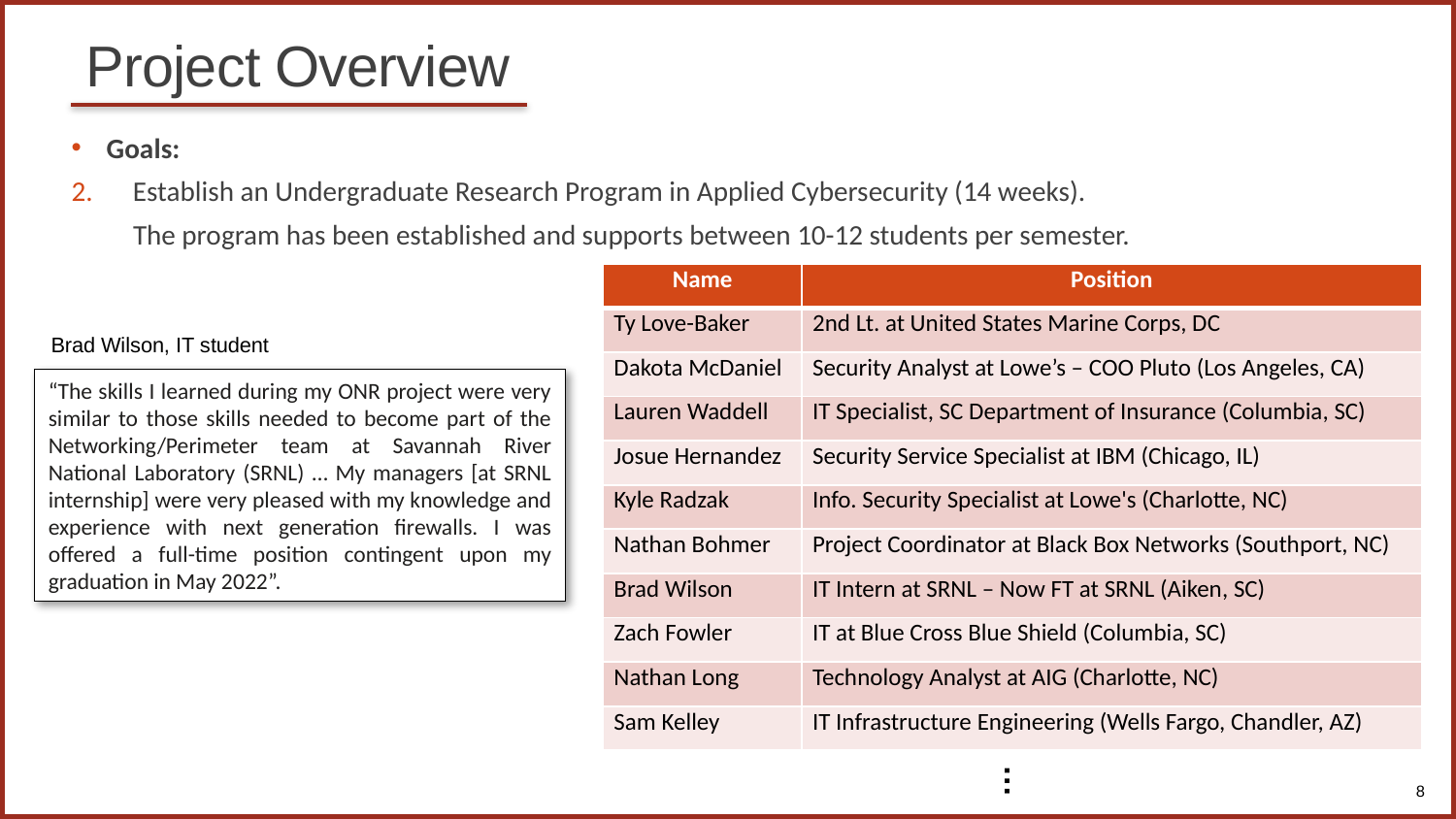

# Project Overview
Goals:
2. 	 Establish an Undergraduate Research Program in Applied Cybersecurity (14 weeks).
The program has been established and supports between 10-12 students per semester.
| Name | Position |
| --- | --- |
| Ty Love-Baker | 2nd Lt. at United States Marine Corps, DC |
| Dakota McDaniel | Security Analyst at Lowe’s – COO Pluto (Los Angeles, CA) |
| Lauren Waddell | IT Specialist, SC Department of Insurance (Columbia, SC) |
| Josue Hernandez | Security Service Specialist at IBM (Chicago, IL) |
| Kyle Radzak | Info. Security Specialist at Lowe's (Charlotte, NC) |
| Nathan Bohmer | Project Coordinator at Black Box Networks (Southport, NC) |
| Brad Wilson | IT Intern at SRNL – Now FT at SRNL (Aiken, SC) |
| Zach Fowler | IT at Blue Cross Blue Shield (Columbia, SC) |
| Nathan Long | Technology Analyst at AIG (Charlotte, NC) |
| Sam Kelley | IT Infrastructure Engineering (Wells Fargo, Chandler, AZ) |
Brad Wilson, IT student
“The skills I learned during my ONR project were very similar to those skills needed to become part of the Networking/Perimeter team at Savannah River National Laboratory (SRNL) … My managers [at SRNL internship] were very pleased with my knowledge and experience with next generation firewalls. I was offered a full-time position contingent upon my graduation in May 2022”.
…
8